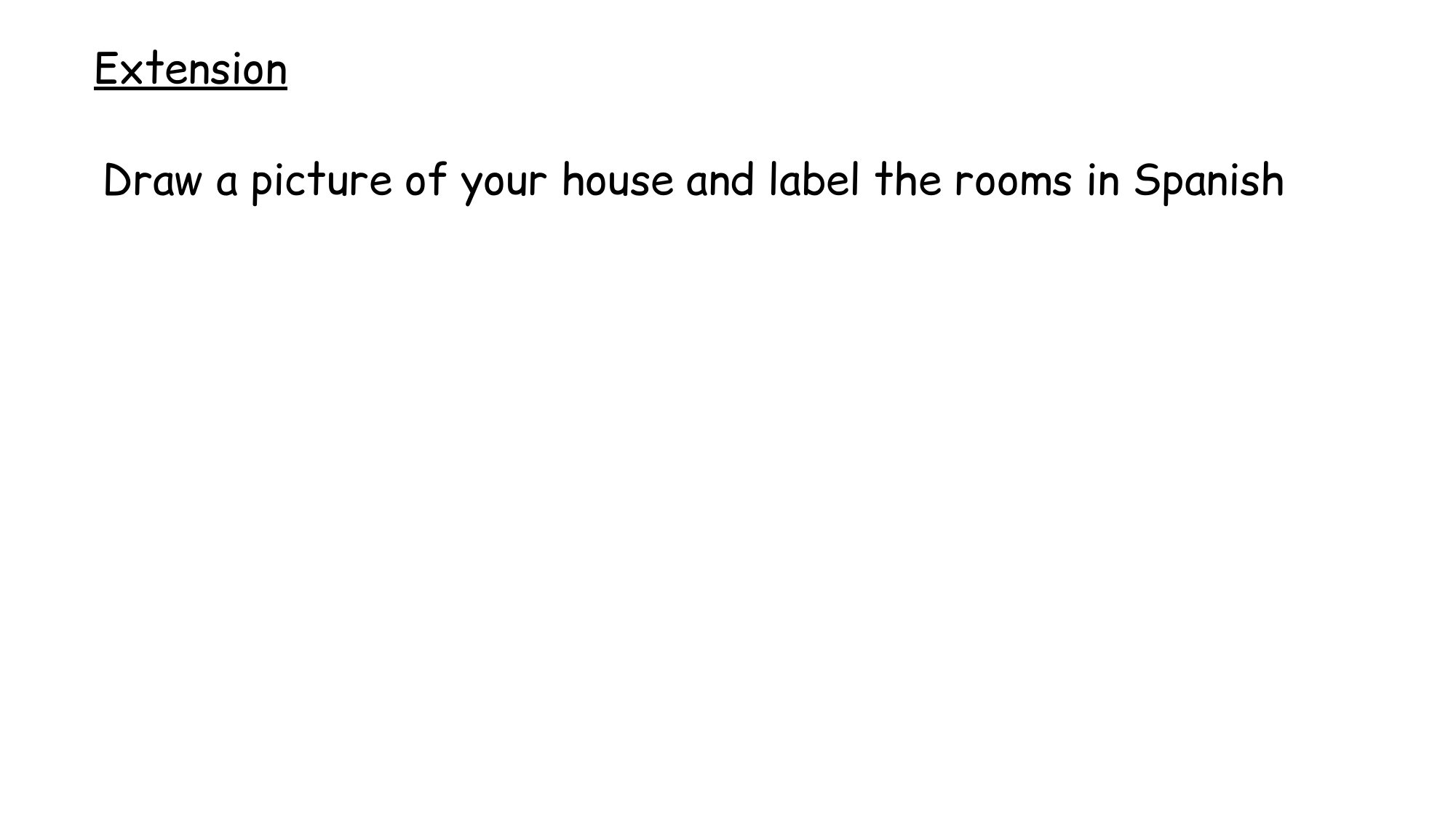

Extension
Draw a picture of your house and label the rooms in Spanish